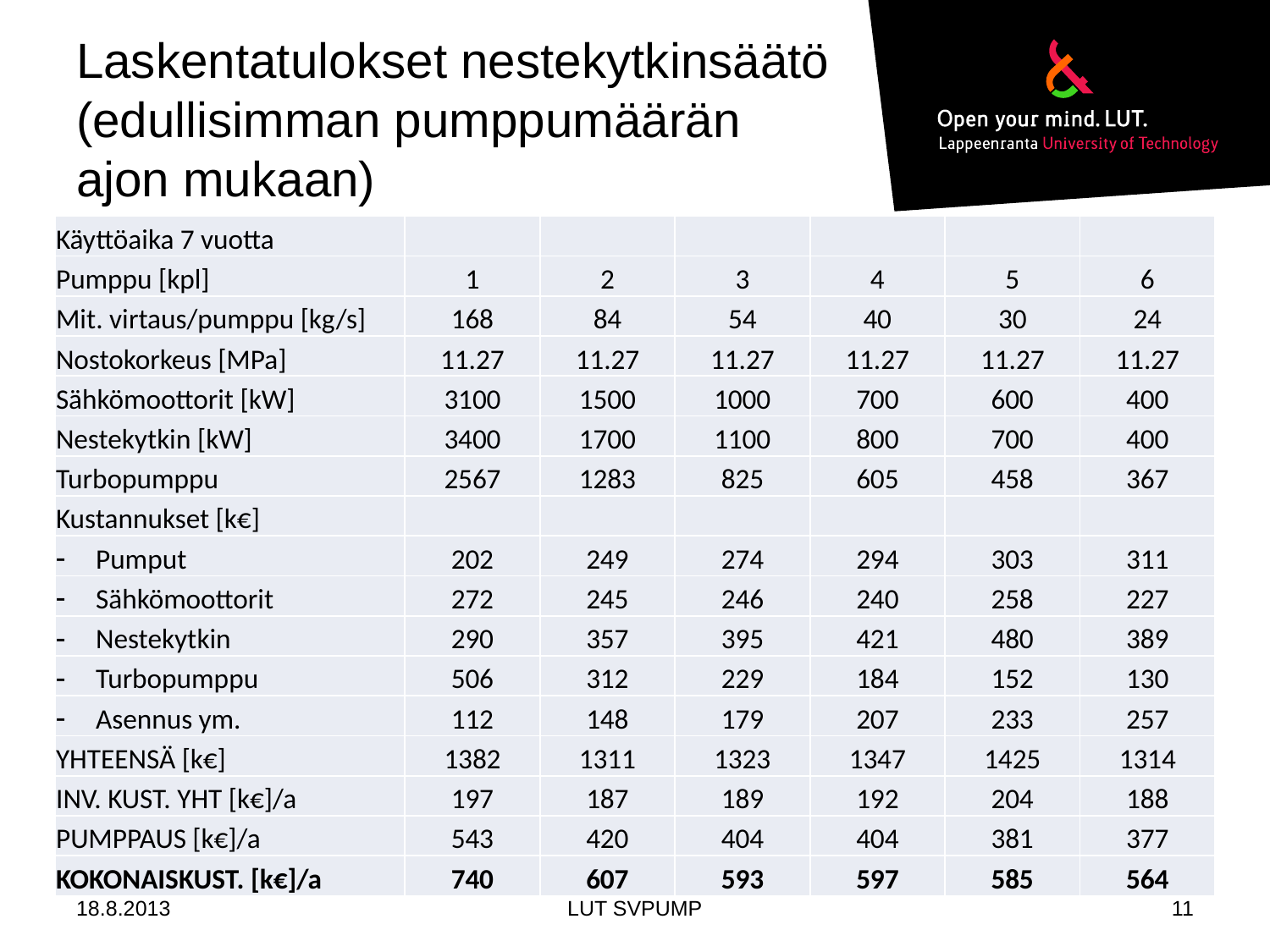

# Laskentatulokset nestekytkinsäätö (edullisimman pumppumäärän ajon mukaan)
| Käyttöaika 7 vuotta |  |  |  |  |  |  |
| --- | --- | --- | --- | --- | --- | --- |
| Pumppu [kpl] | 1 | 2 | 3 | 4 | 5 | 6 |
| Mit. virtaus/pumppu [kg/s] | 168 | 84 | 54 | 40 | 30 | 24 |
| Nostokorkeus [MPa] | 11.27 | 11.27 | 11.27 | 11.27 | 11.27 | 11.27 |
| Sähkömoottorit [kW] | 3100 | 1500 | 1000 | 700 | 600 | 400 |
| Nestekytkin [kW] | 3400 | 1700 | 1100 | 800 | 700 | 400 |
| Turbopumppu | 2567 | 1283 | 825 | 605 | 458 | 367 |
| Kustannukset [k€] |  |  |  |  |  |  |
| Pumput | 202 | 249 | 274 | 294 | 303 | 311 |
| Sähkömoottorit | 272 | 245 | 246 | 240 | 258 | 227 |
| Nestekytkin | 290 | 357 | 395 | 421 | 480 | 389 |
| Turbopumppu | 506 | 312 | 229 | 184 | 152 | 130 |
| Asennus ym. | 112 | 148 | 179 | 207 | 233 | 257 |
| YHTEENSÄ [k€] | 1382 | 1311 | 1323 | 1347 | 1425 | 1314 |
| INV. KUST. YHT [k€]/a | 197 | 187 | 189 | 192 | 204 | 188 |
| PUMPPAUS [k€]/a | 543 | 420 | 404 | 404 | 381 | 377 |
| KOKONAISKUST. [k€]/a | 740 | 607 | 593 | 597 | 585 | 564 |
18.8.2013
LUT SVPUMP
11